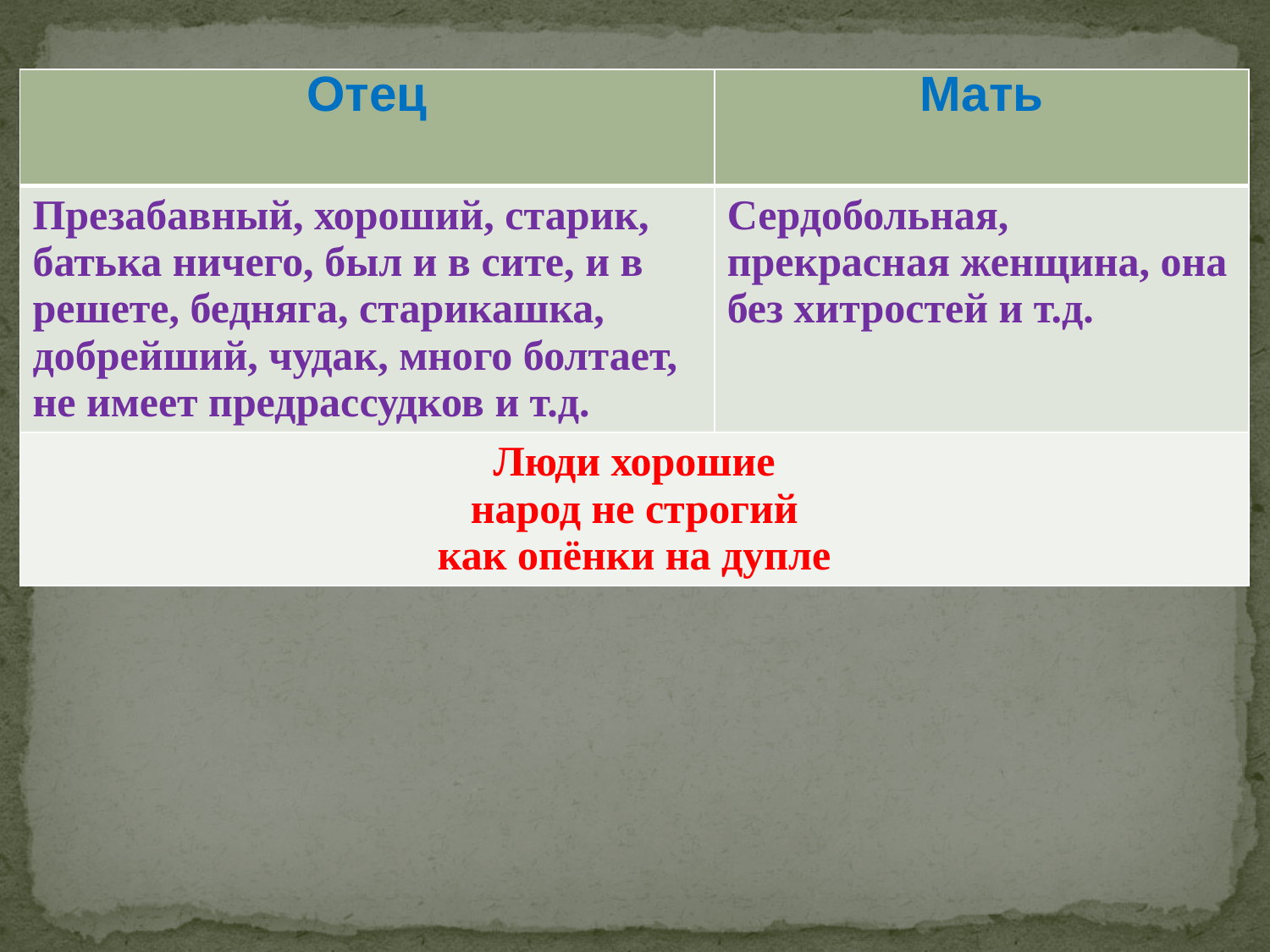

| Отец | Мать |
| --- | --- |
| Презабавный, хороший, старик, батька ничего, был и в сите, и в решете, бедняга, старикашка, добрейший, чудак, много болтает, не имеет предрассудков и т.д. | Сердобольная, прекрасная женщина, она без хитростей и т.д. |
| Люди хорошие народ не строгий как опёнки на дупле |  |